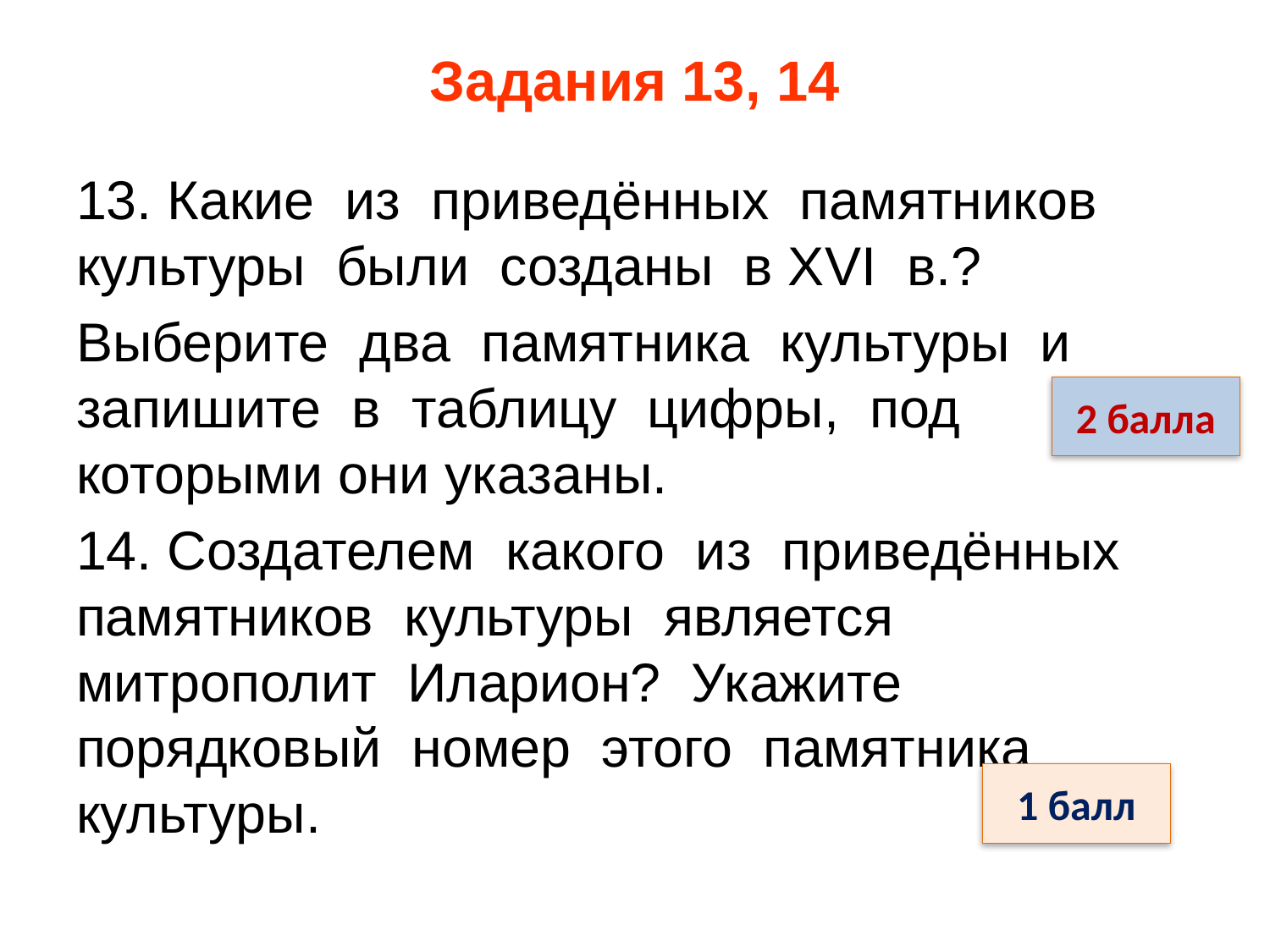

# Задания 13, 14
13. Какие  из  приведённых  памятников  культуры  были  созданы  в XVI  в.?
Выберите  два  памятника  культуры  и  запишите  в  таблицу  цифры,  под которыми они указаны.
14. Создателем  какого  из  приведённых  памятников  культуры  является митрополит  Иларион?  Укажите  порядковый  номер  этого  памятника культуры.
2 балла
1 балл